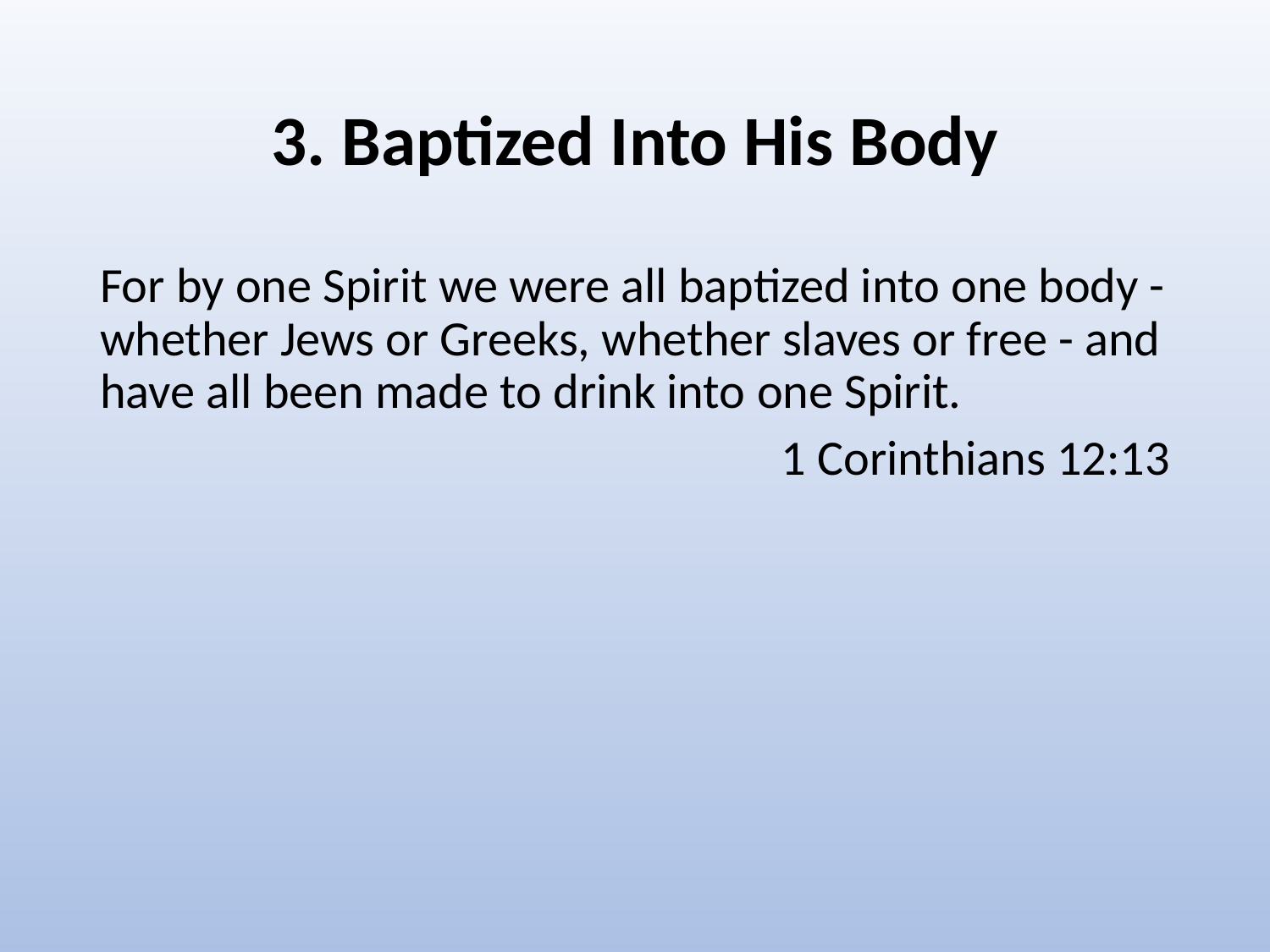

# 3. Baptized Into His Body
For by one Spirit we were all baptized into one body - whether Jews or Greeks, whether slaves or free - and have all been made to drink into one Spirit.
1 Corinthians 12:13